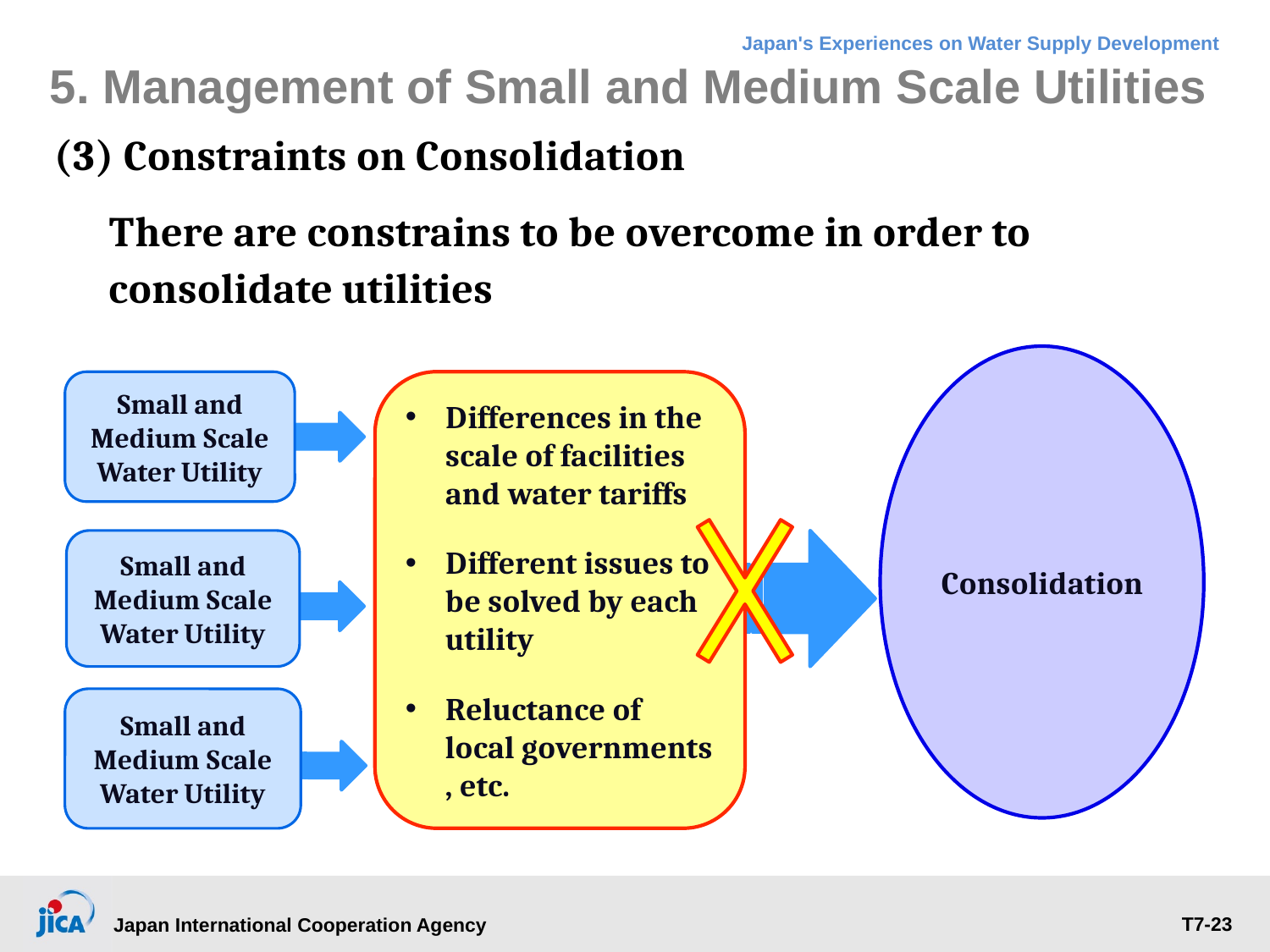

5. Management of Small and Medium Scale Utilities
(3) Constraints on Consolidation
There are constrains to be overcome in order to consolidate utilities
Consolidation
Small and Medium Scale Water Utility
Differences in the  scale of facilities and water tariffs
Different issues to be solved by each utility
Reluctance of local governments , etc.

Small and Medium Scale Water Utility

Small and Medium Scale Water Utility